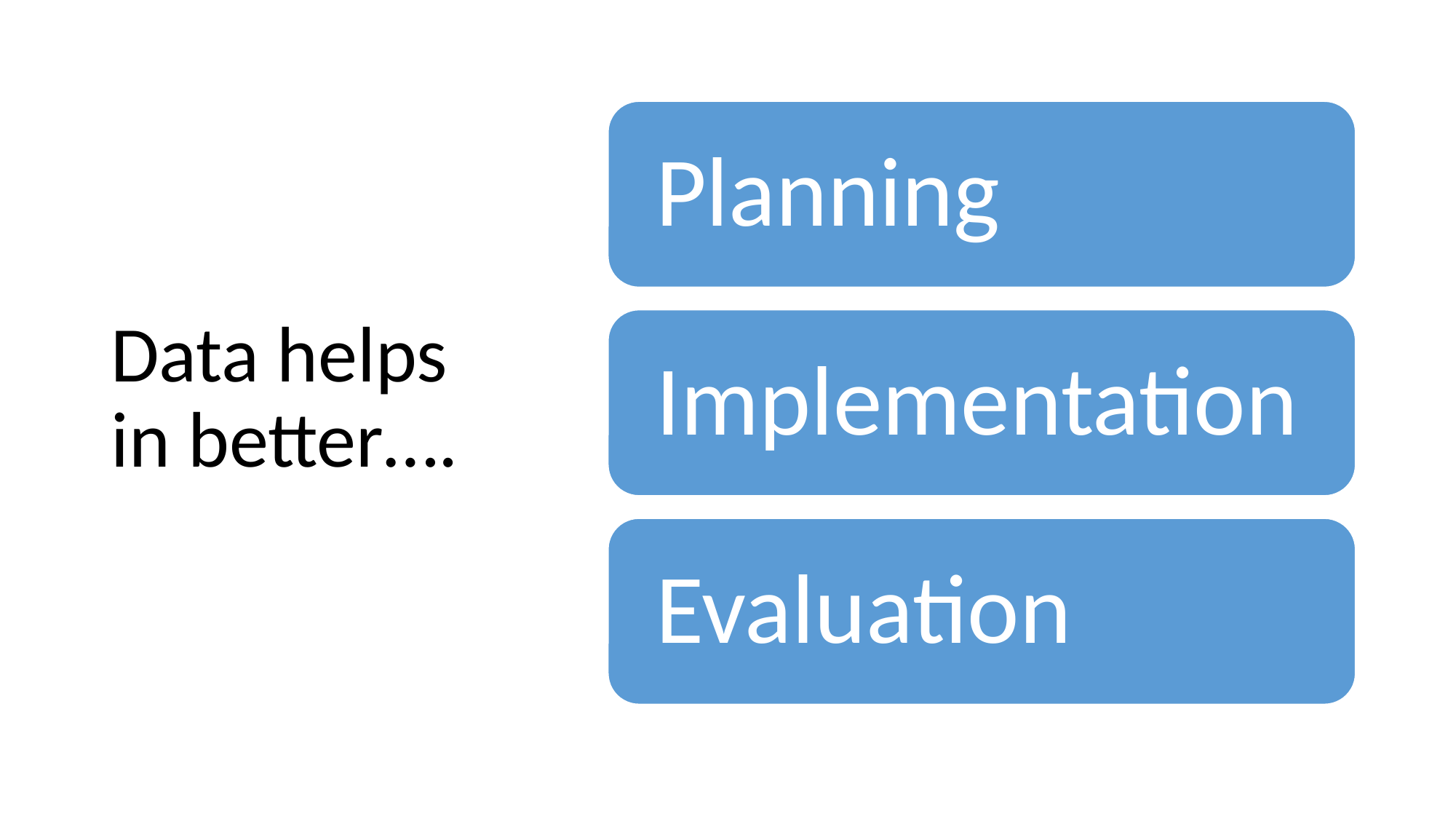

# Data helps in better….
Planning
Implementation
Evaluation